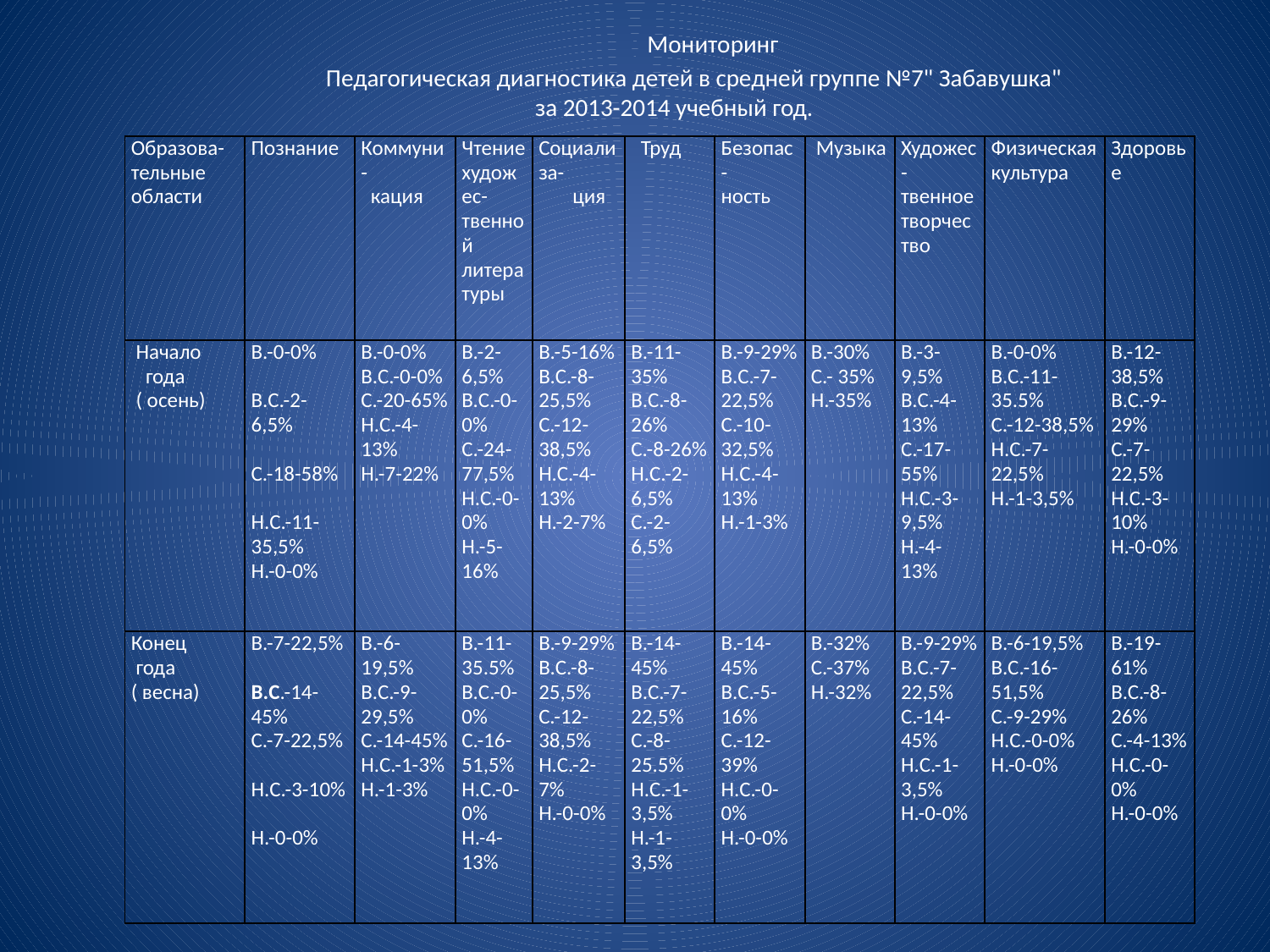

Мониторинг
                 Педагогическая диагностика детей в средней группе №7" Забавушка"
                                                       за 2013-2014 учебный год.
| Образова- тельные области | Познание | Коммуни- кация | Чтение художес- твенной литературы | Социализа- ция | Труд | Безопас- ность | Музыка | Художес- твенное творчество | Физическая культура | Здоровье |
| --- | --- | --- | --- | --- | --- | --- | --- | --- | --- | --- |
| Начало года ( осень) | В.-0-0% В.С.-2-6,5% С.-18-58% Н.С.-11-35,5% Н.-0-0% | В.-0-0% В.С.-0-0% С.-20-65% Н.С.-4-13% Н.-7-22% | В.-2-6,5% В.С.-0-0% С.-24-77,5% Н.С.-0-0% Н.-5-16% | В.-5-16% В.С.-8-25,5% С.-12-38,5% Н.С.-4-13% Н.-2-7% | В.-11-35% В.С.-8-26% С.-8-26% Н.С.-2-6,5% С.-2-6,5% | В.-9-29% В.С.-7-22,5% С.-10-32,5% Н.С.-4-13% Н.-1-3% | В.-30% С.- 35% Н.-35% | В.-3-9,5% В.С.-4-13% С.-17-55% Н.С.-3-9,5% Н.-4-13% | В.-0-0% В.С.-11-35.5% С.-12-38,5% Н.С.-7-22,5% Н.-1-3,5% | В.-12-38,5% В.С.-9-29% С.-7-22,5% Н.С.-3-10% Н.-0-0% |
| Конец года ( весна) | В.-7-22,5% В.С.-14-45% С.-7-22,5% Н.С.-3-10% Н.-0-0% | В.-6-19,5% В.С.-9-29,5% С.-14-45% Н.С.-1-3% Н.-1-3% | В.-11-35.5% В.С.-0-0% С.-16-51,5% Н.С.-0-0% Н.-4-13% | В.-9-29% В.С.-8-25,5% С.-12-38,5% Н.С.-2-7% Н.-0-0% | В.-14-45% В.С.-7-22,5% С.-8-25.5% Н.С.-1-3,5% Н.-1-3,5% | В.-14-45% В.С.-5-16% С.-12-39% Н.С.-0-0% Н.-0-0% | В.-32% С.-37% Н.-32% | В.-9-29% В.С.-7-22,5% С.-14-45% Н.С.-1-3,5% Н.-0-0% | В.-6-19,5% В.С.-16-51,5% С.-9-29% Н.С.-0-0% Н.-0-0% | В.-19-61% В.С.-8-26% С.-4-13% Н.С.-0-0% Н.-0-0% |